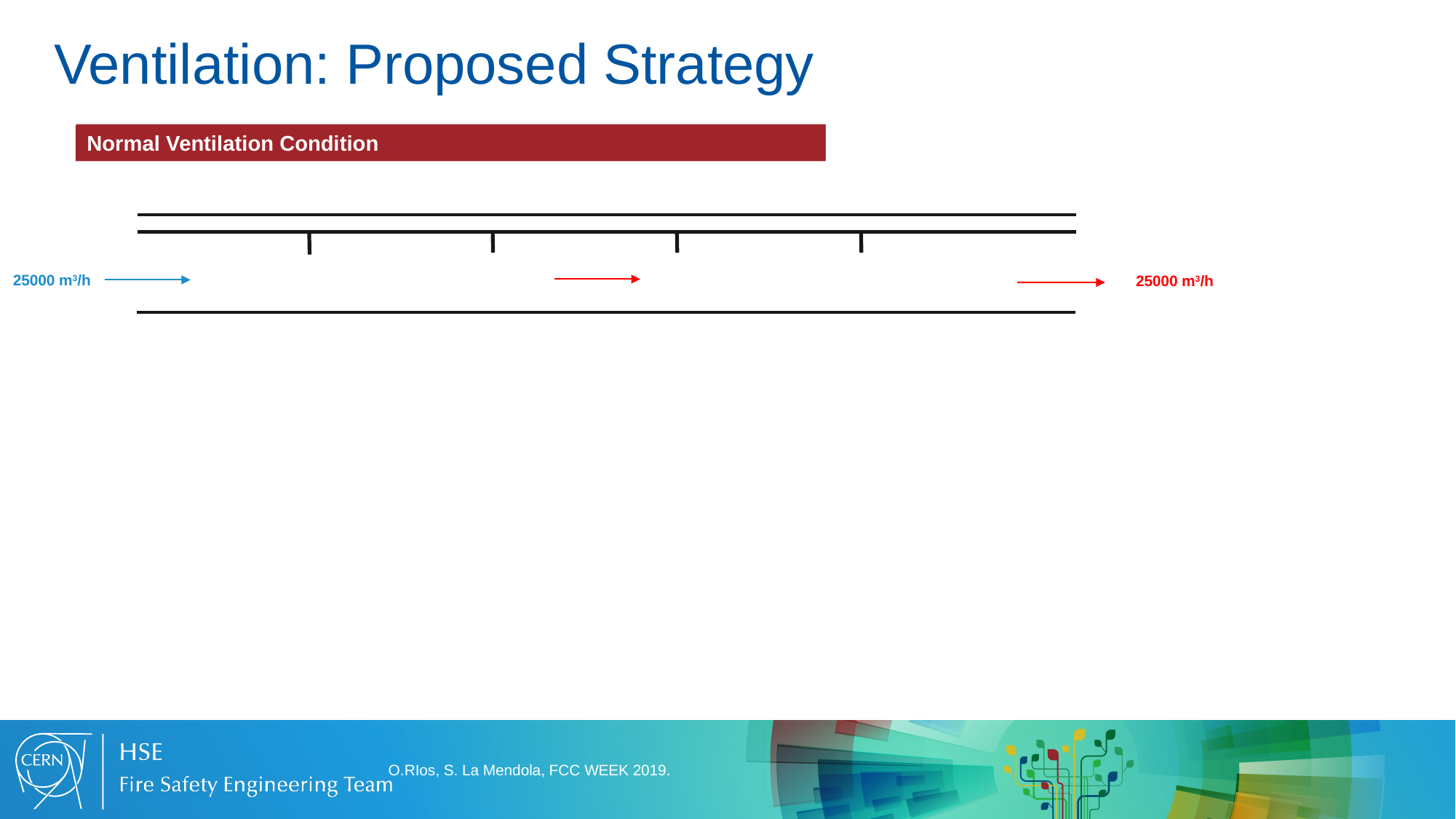

Ventilation: Proposed Strategy
Normal Ventilation Condition
Normal Ventilation Condition
25000 m3/h
25000 m3/h
O.RIos, S. La Mendola, FCC WEEK 2019.